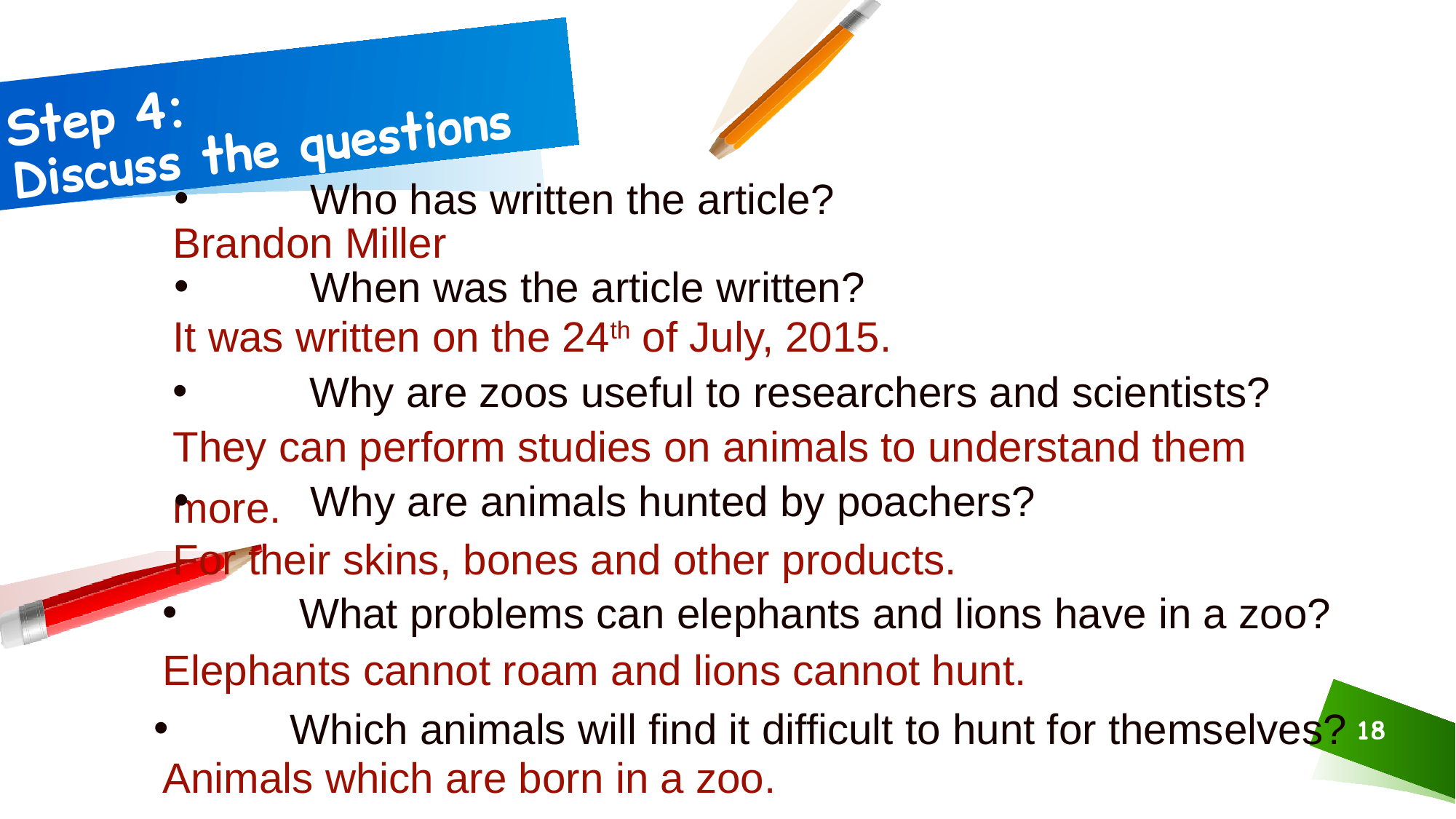

# Step 4: Discuss the questions
Who has written the article?
Brandon Miller
When was the article written?
It was written on the 24th of July, 2015.
Why are zoos useful to researchers and scientists?
They can perform studies on animals to understand them more.
Why are animals hunted by poachers?
For their skins, bones and other products.
What problems can elephants and lions have in a zoo?
Elephants cannot roam and lions cannot hunt.
Which animals will find it difficult to hunt for themselves?
18
Animals which are born in a zoo.